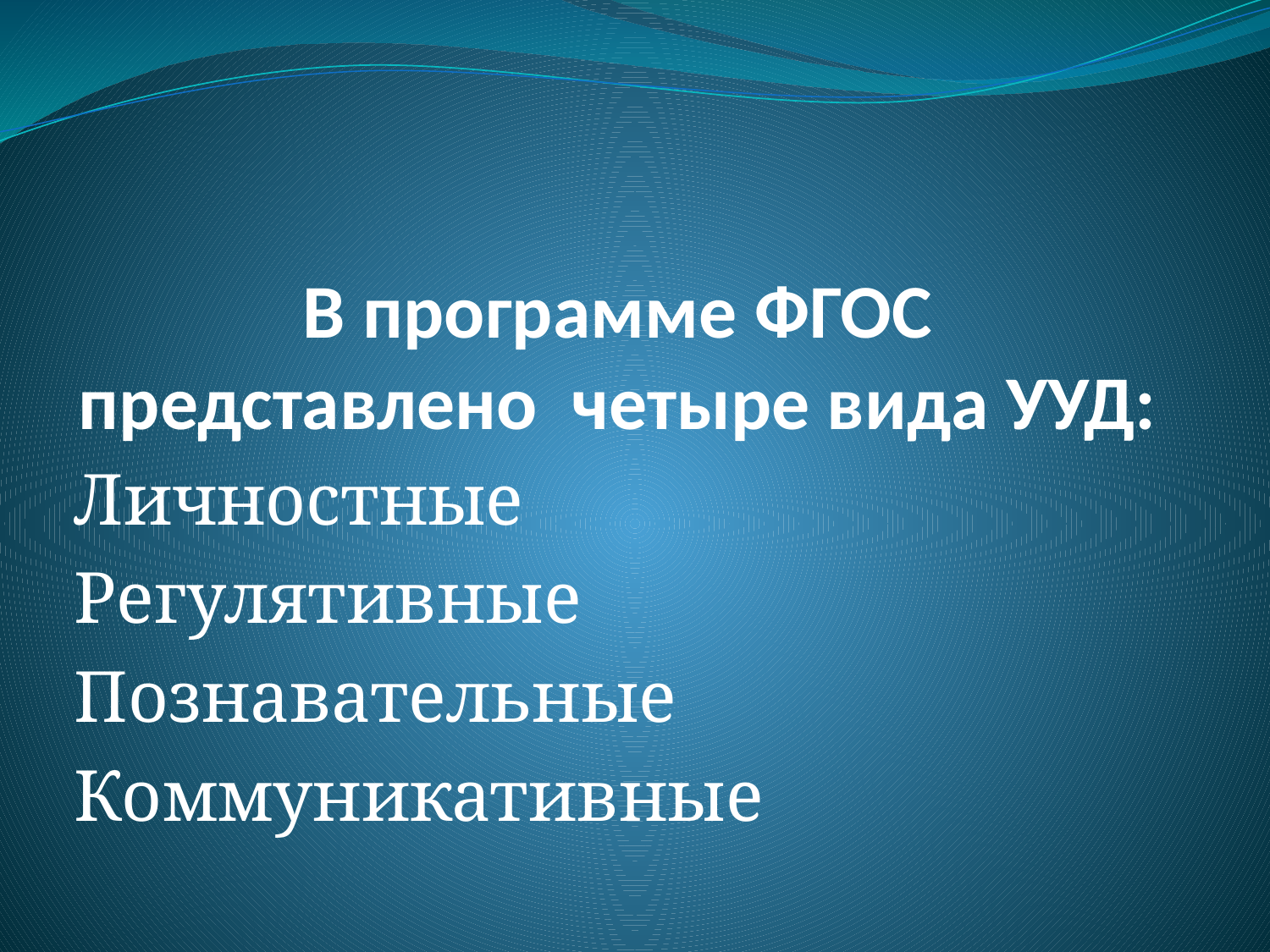

# В программе ФГОС представлено  четыре вида УУД:
Личностные
Регулятивные
Познавательные
Коммуникативные